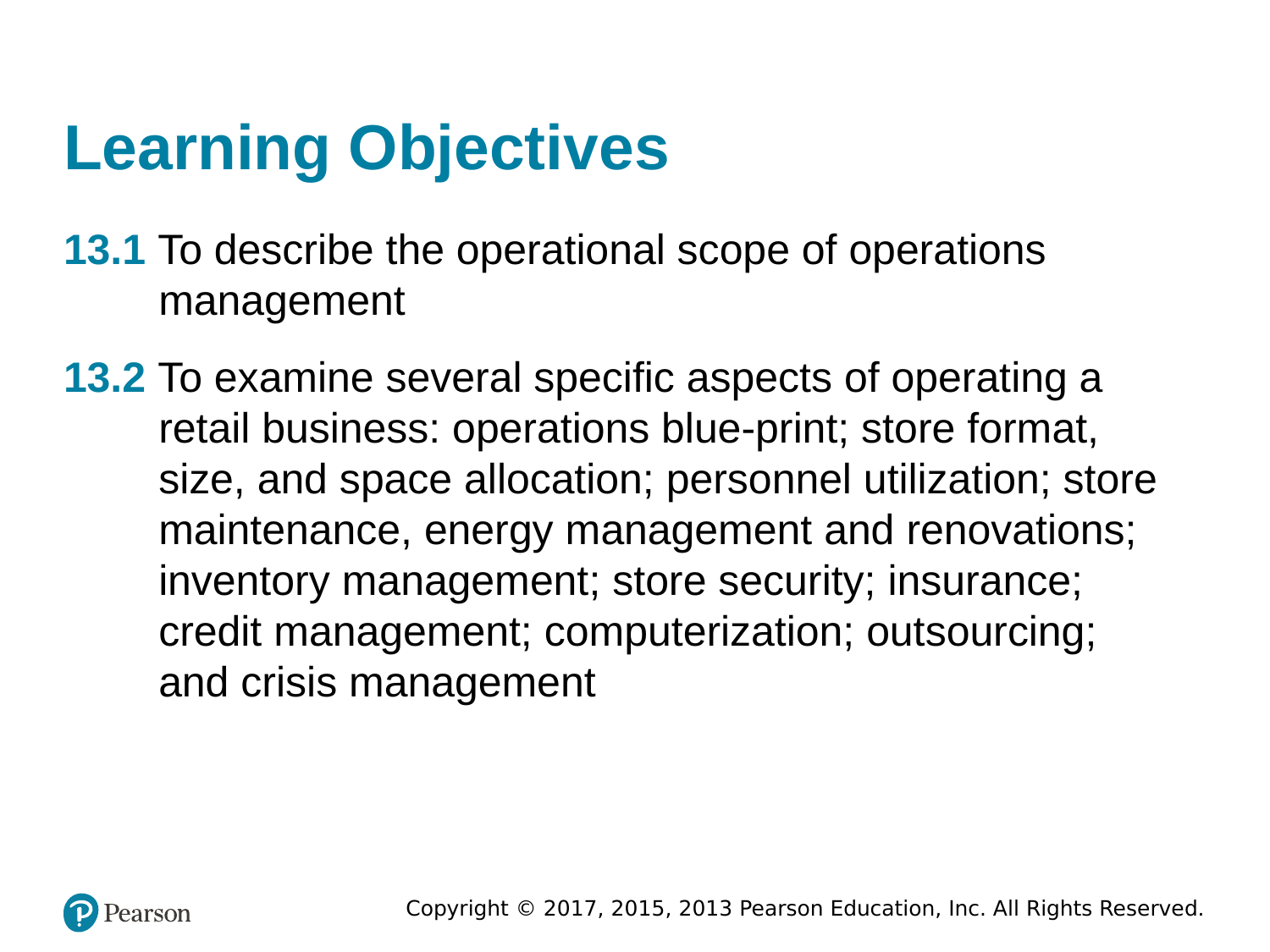

# Learning Objectives
13.1 To describe the operational scope of operations management
13.2 To examine several specific aspects of operating a retail business: operations blue-print; store format, size, and space allocation; personnel utilization; store maintenance, energy management and renovations; inventory management; store security; insurance; credit management; computerization; outsourcing; and crisis management